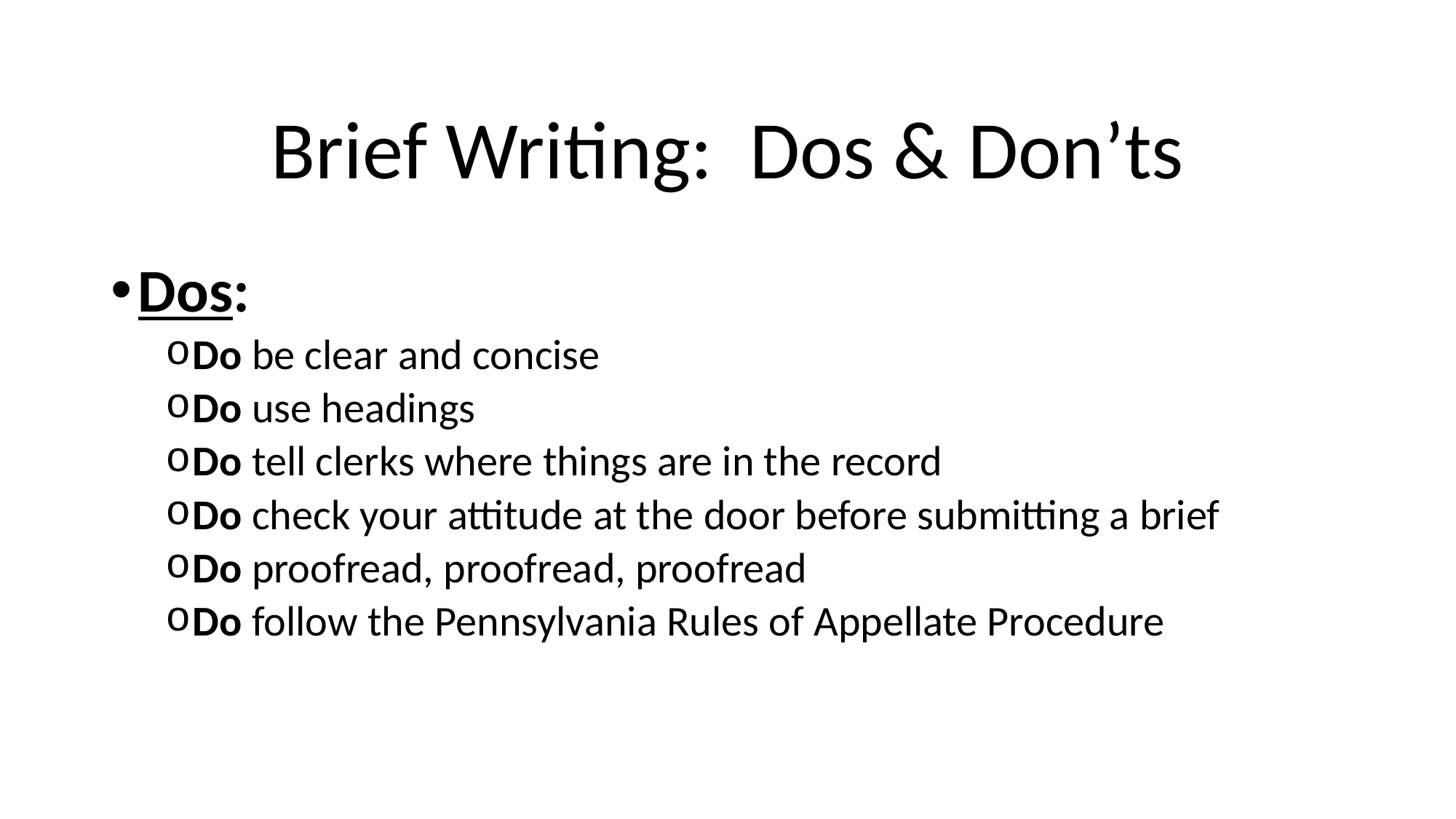

# Brief Writing:  Dos & Don’ts
Dos:
Do be clear and concise
Do use headings
Do tell clerks where things are in the record
Do check your attitude at the door before submitting a brief
Do proofread, proofread, proofread
Do follow the Pennsylvania Rules of Appellate Procedure